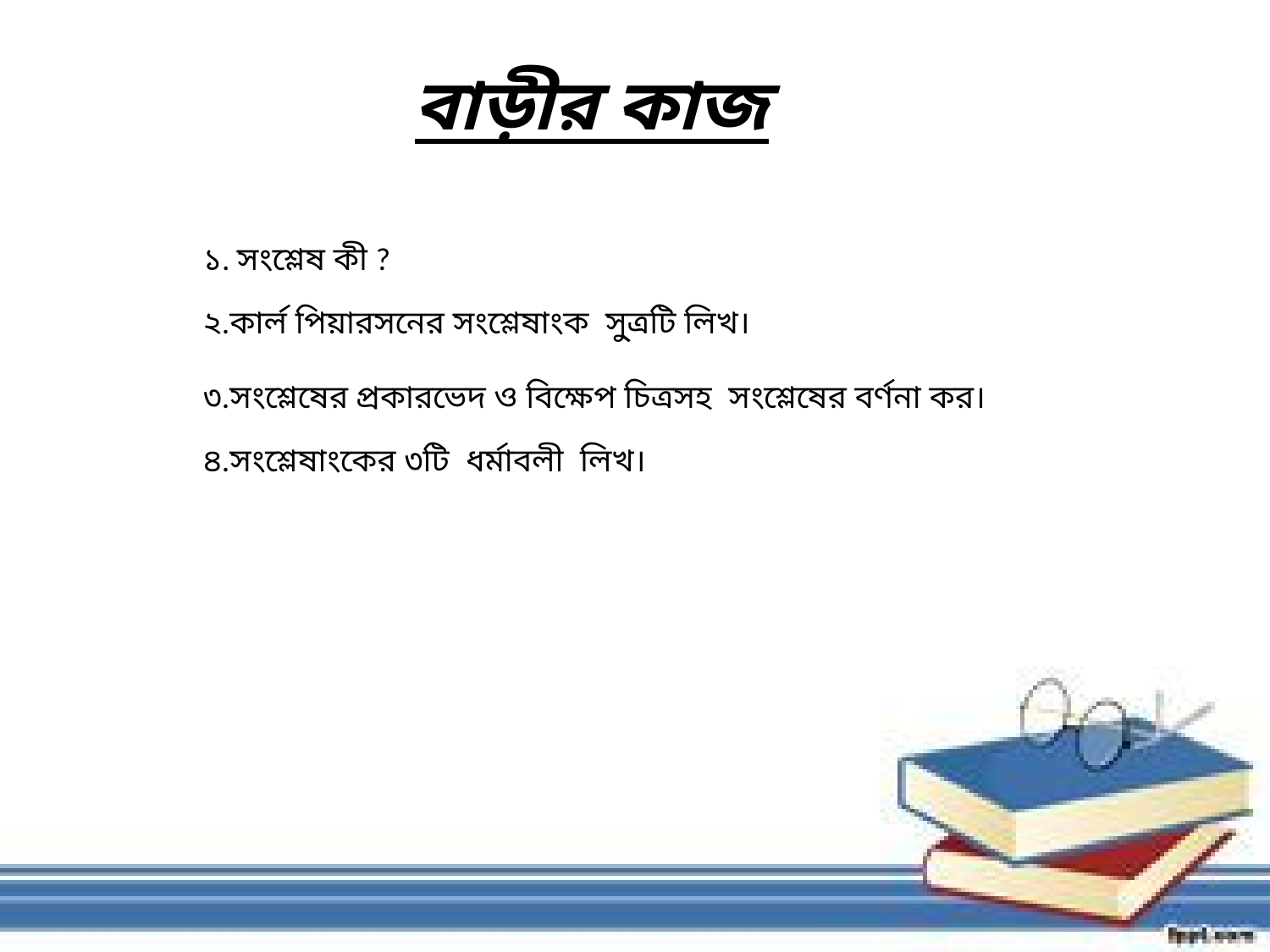

বাড়ীর কাজ
১. সংশ্লেষ কী ?
২.কার্ল পিয়ারসনের সংশ্লেষাংক  সু্ত্রটি লিখ।
৩.সংশ্লেষের প্রকারভেদ ও বিক্ষেপ চিত্রসহ  সংশ্লেষের বর্ণনা কর।
৪.সংশ্লেষাংকের ৩টি  ধর্মাবলী  লিখ।